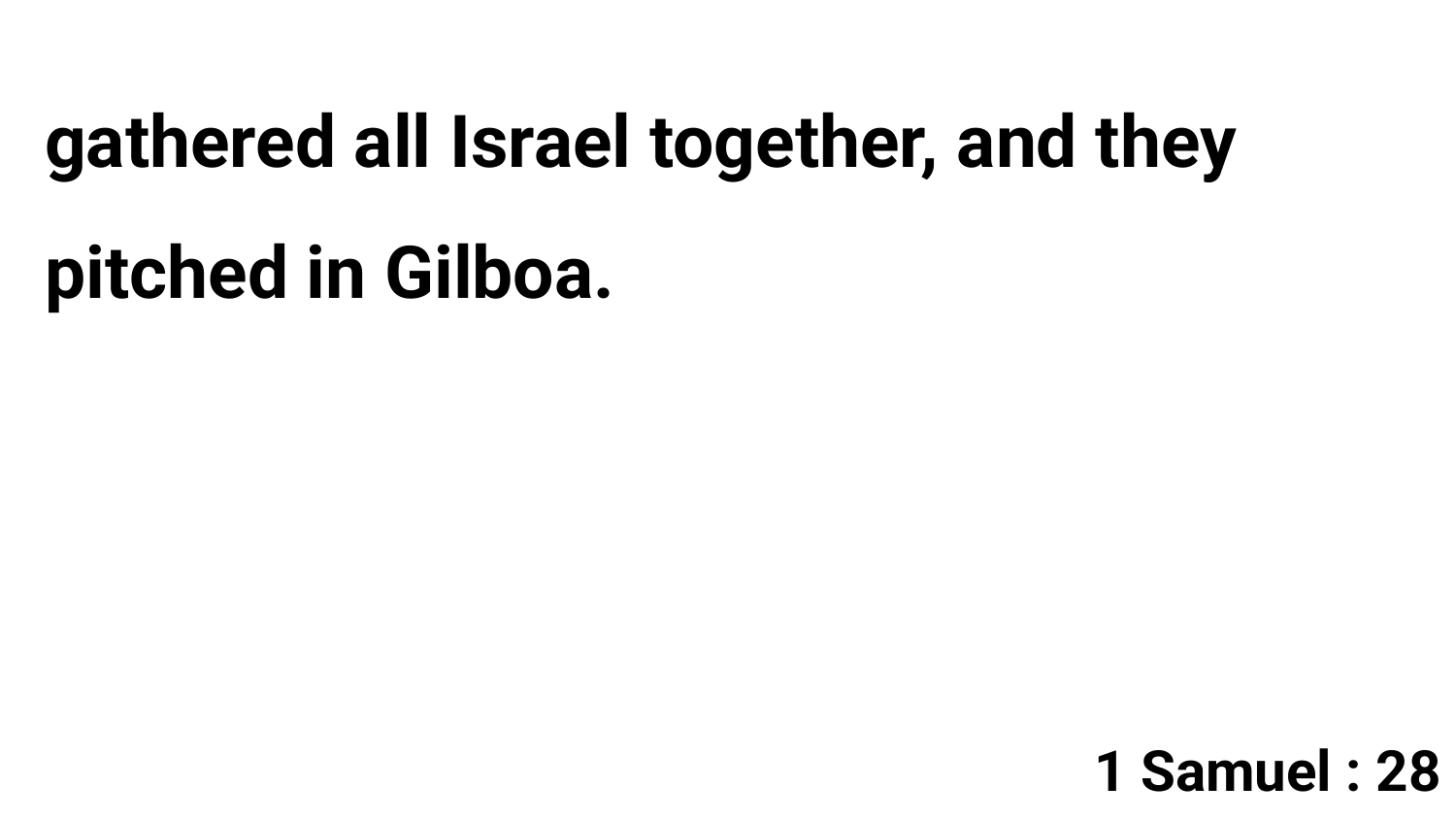

gathered all Israel together, and they pitched in Gilboa.
1 Samuel : 28